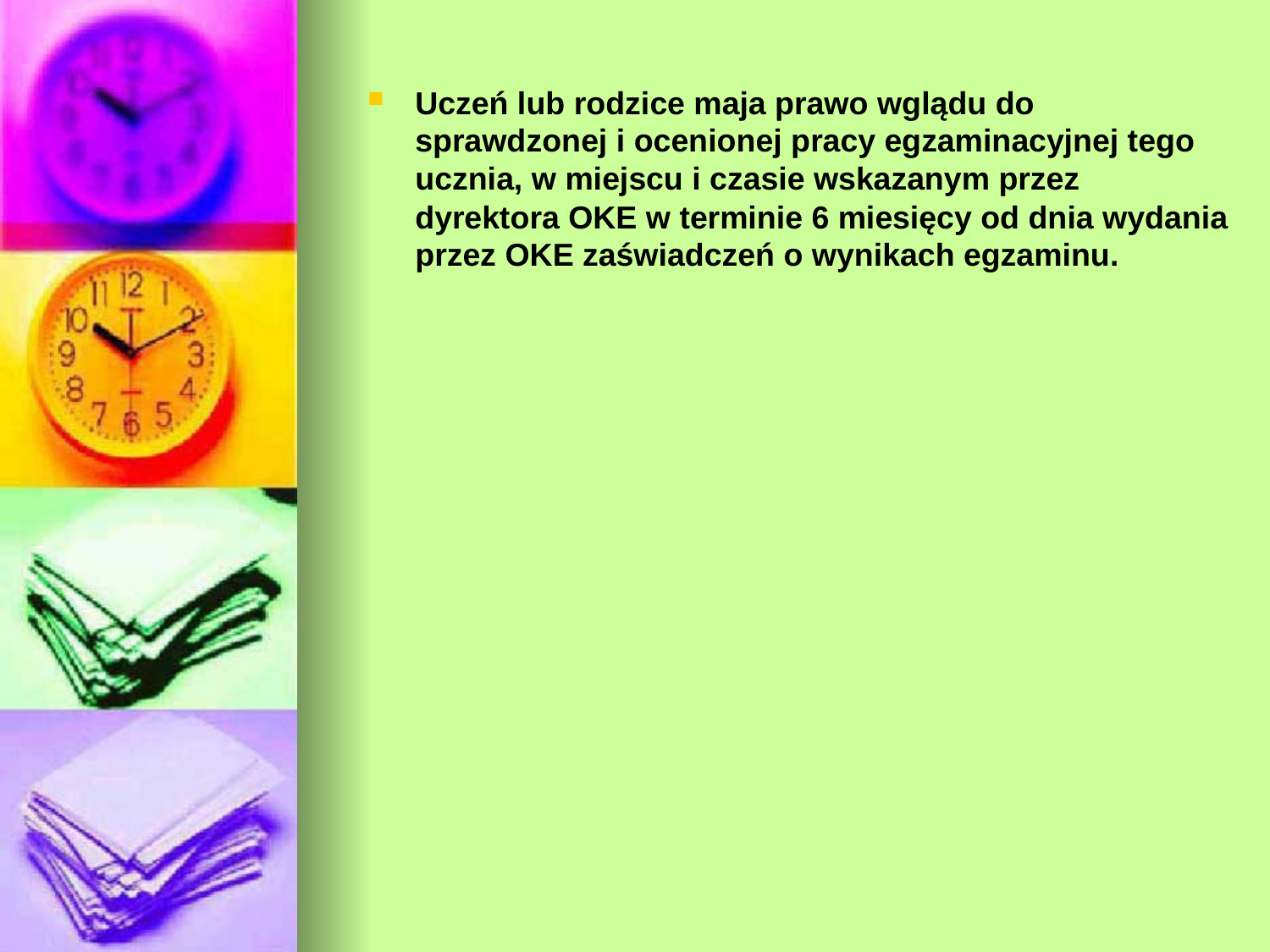

Uczeń lub rodzice maja prawo wglądu do sprawdzonej i ocenionej pracy egzaminacyjnej tego ucznia, w miejscu i czasie wskazanym przez dyrektora OKE w terminie 6 miesięcy od dnia wydania przez OKE zaświadczeń o wynikach egzaminu.